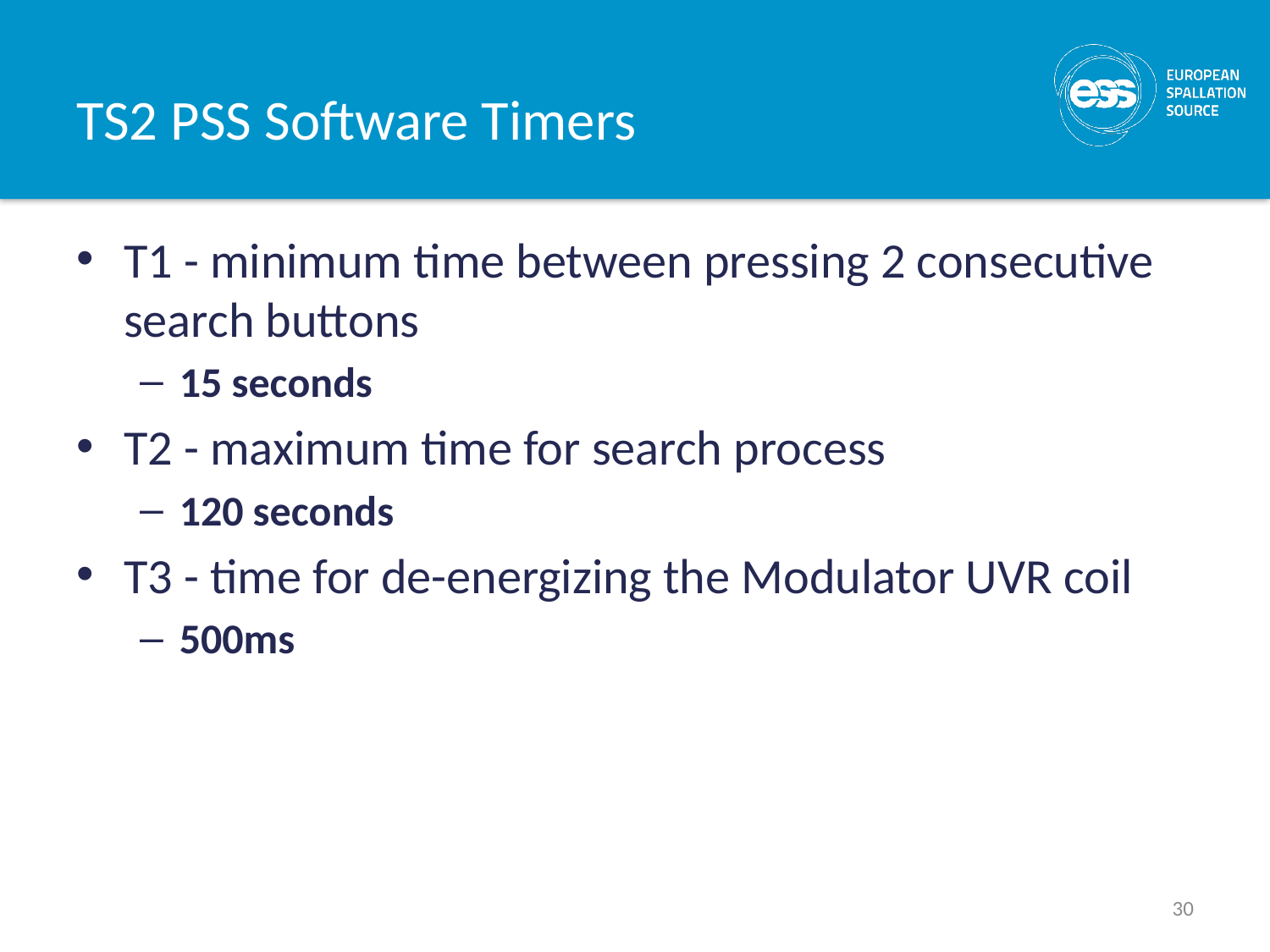

# TS2 PSS Software Timers
T1 - minimum time between pressing 2 consecutive search buttons
15 seconds
T2 - maximum time for search process
120 seconds
T3 - time for de-energizing the Modulator UVR coil
500ms
30